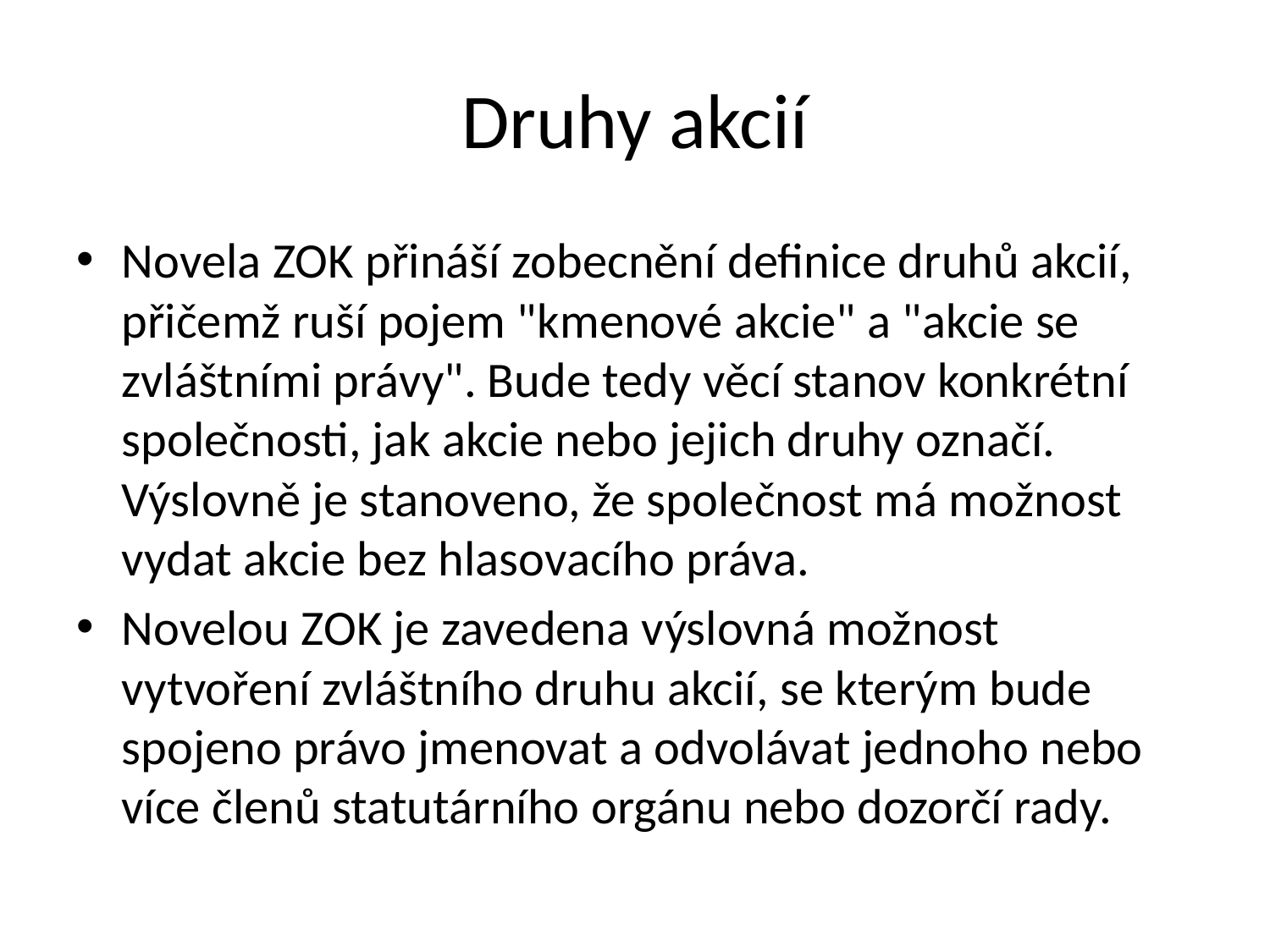

# Druhy akcií
Novela ZOK přináší zobecnění definice druhů akcií, přičemž ruší pojem "kmenové akcie" a "akcie se zvláštními právy". Bude tedy věcí stanov konkrétní společnosti, jak akcie nebo jejich druhy označí. Výslovně je stanoveno, že společnost má možnost vydat akcie bez hlasovacího práva.
Novelou ZOK je zavedena výslovná možnost vytvoření zvláštního druhu akcií, se kterým bude spojeno právo jmenovat a odvolávat jednoho nebo více členů statutárního orgánu nebo dozorčí rady.